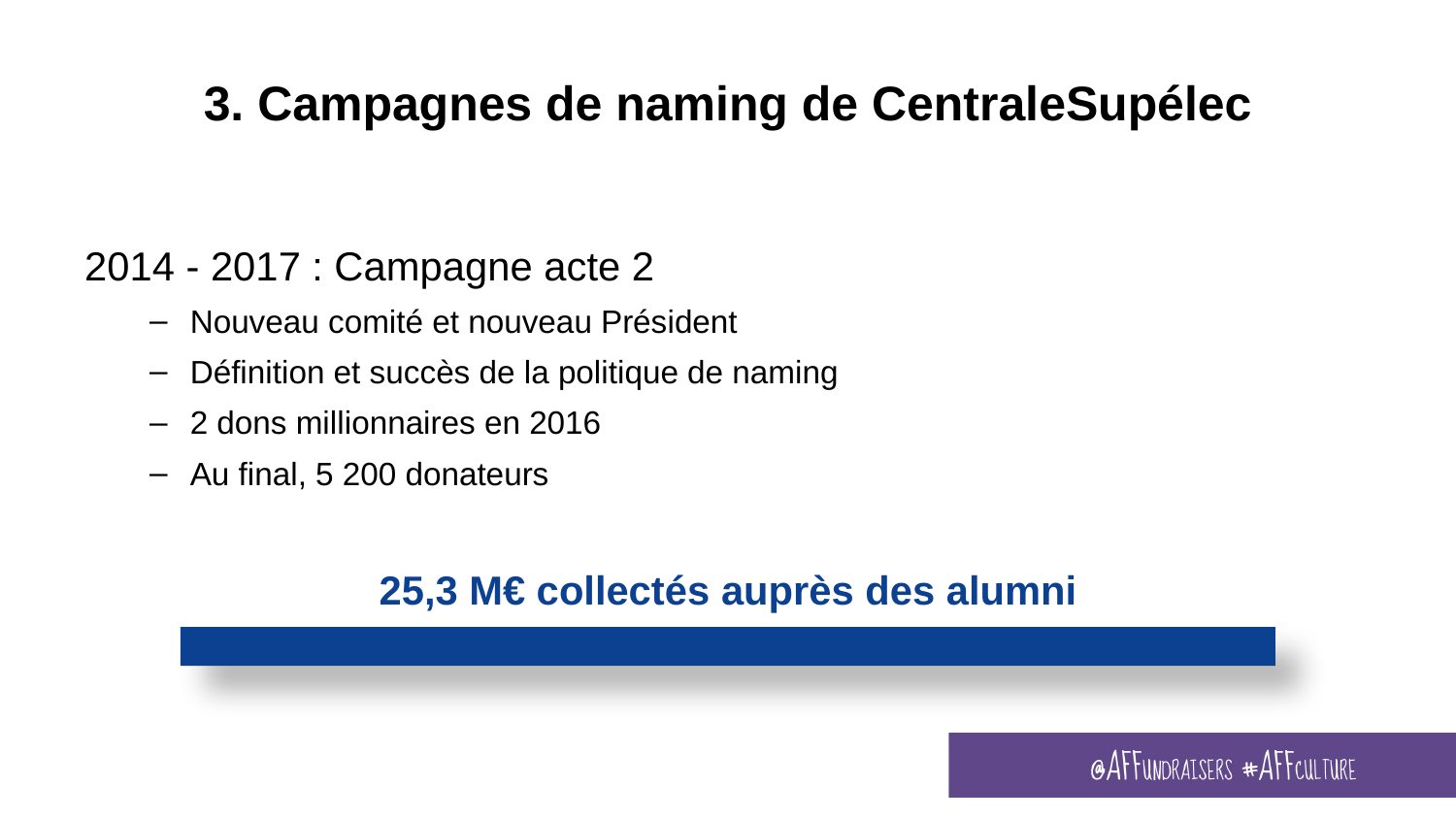

# 3. Campagnes de naming de CentraleSupélec
2014 - 2017 : Campagne acte 2
Nouveau comité et nouveau Président
Définition et succès de la politique de naming
2 dons millionnaires en 2016
Au final, 5 200 donateurs

25,3 M€ collectés auprès des alumni